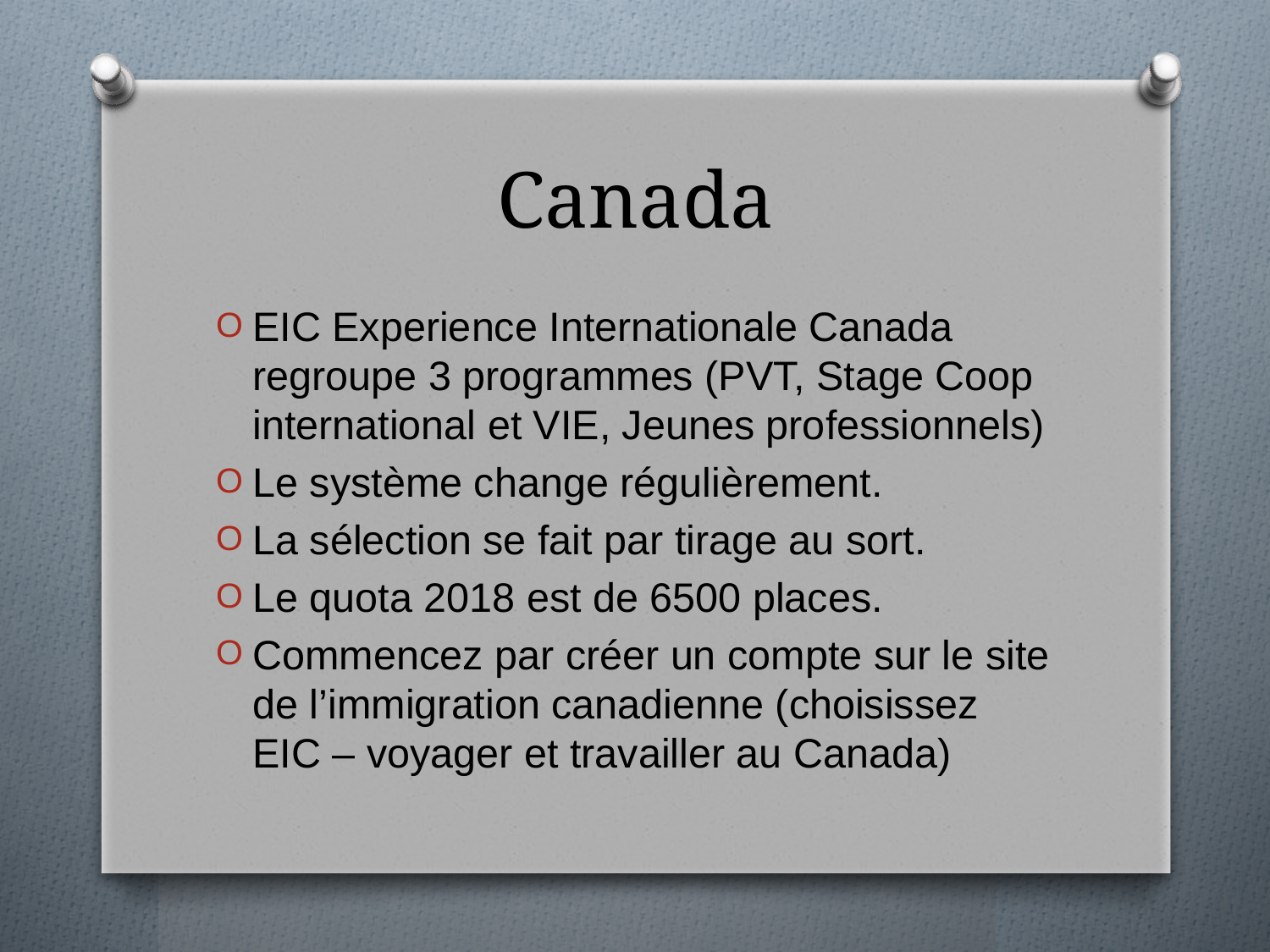

# Canada
EIC Experience Internationale Canada regroupe 3 programmes (PVT, Stage Coop international et VIE, Jeunes professionnels)
Le système change régulièrement.
La sélection se fait par tirage au sort.
Le quota 2018 est de 6500 places.
Commencez par créer un compte sur le site de l’immigration canadienne (choisissez EIC – voyager et travailler au Canada)